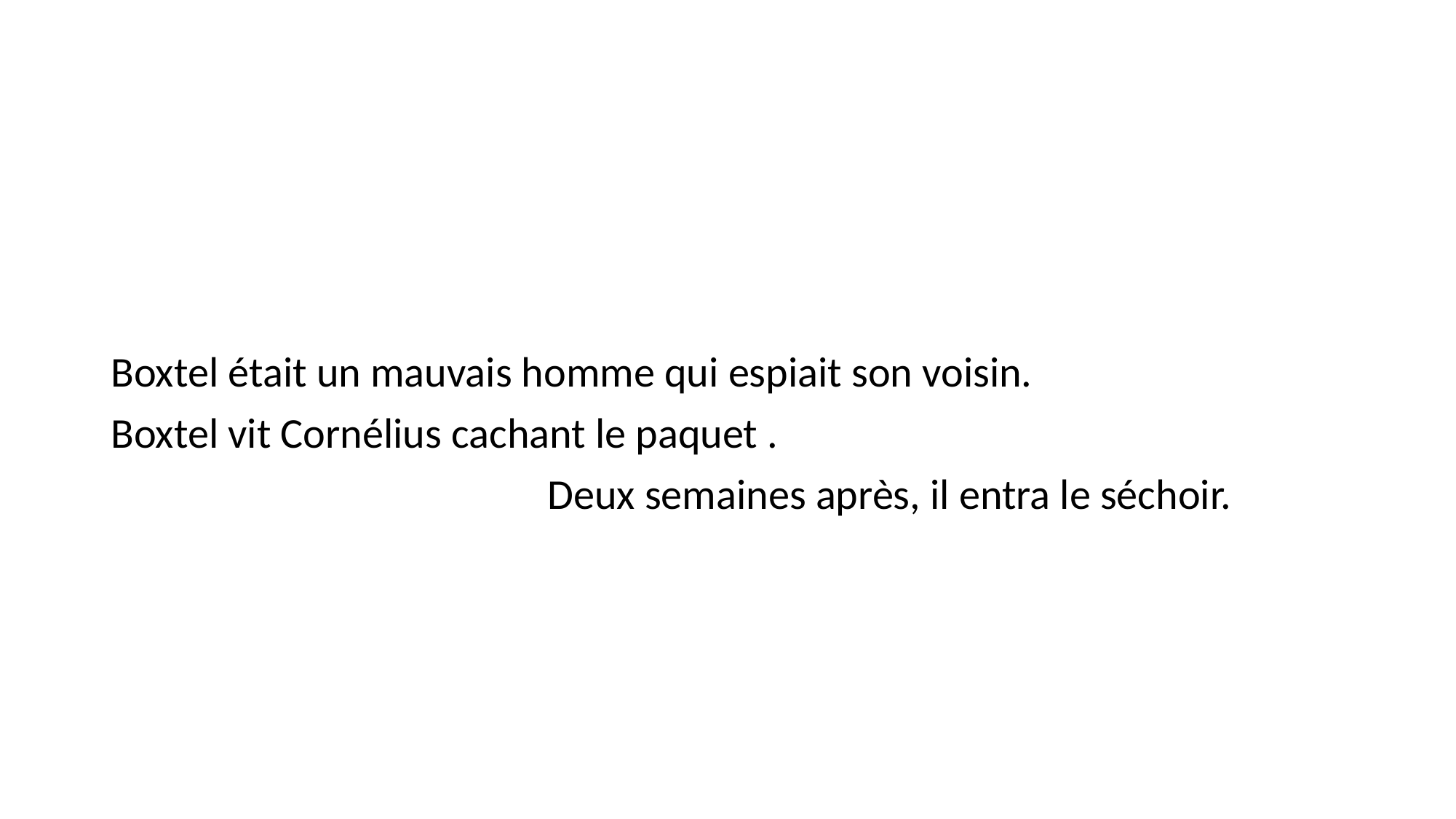

#

Boxtel était un mauvais homme qui espiait son voisin.
Boxtel vit Cornélius cachant le paquet .
				Deux semaines après, il entra le séchoir.